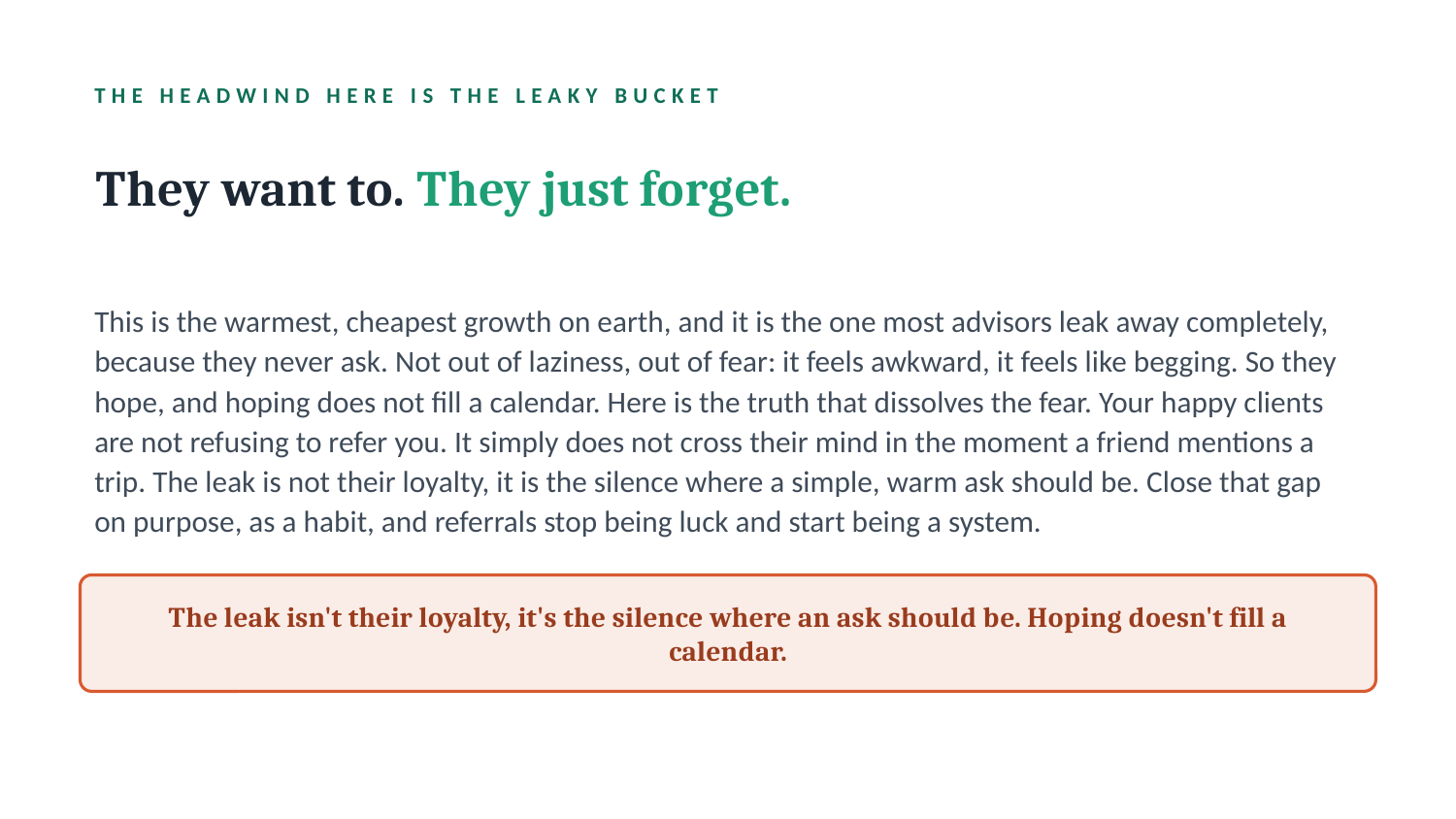

THE HEADWIND HERE IS THE LEAKY BUCKET
They want to. They just forget.
This is the warmest, cheapest growth on earth, and it is the one most advisors leak away completely, because they never ask. Not out of laziness, out of fear: it feels awkward, it feels like begging. So they hope, and hoping does not fill a calendar. Here is the truth that dissolves the fear. Your happy clients are not refusing to refer you. It simply does not cross their mind in the moment a friend mentions a trip. The leak is not their loyalty, it is the silence where a simple, warm ask should be. Close that gap on purpose, as a habit, and referrals stop being luck and start being a system.

The leak isn't their loyalty, it's the silence where an ask should be. Hoping doesn't fill a calendar.